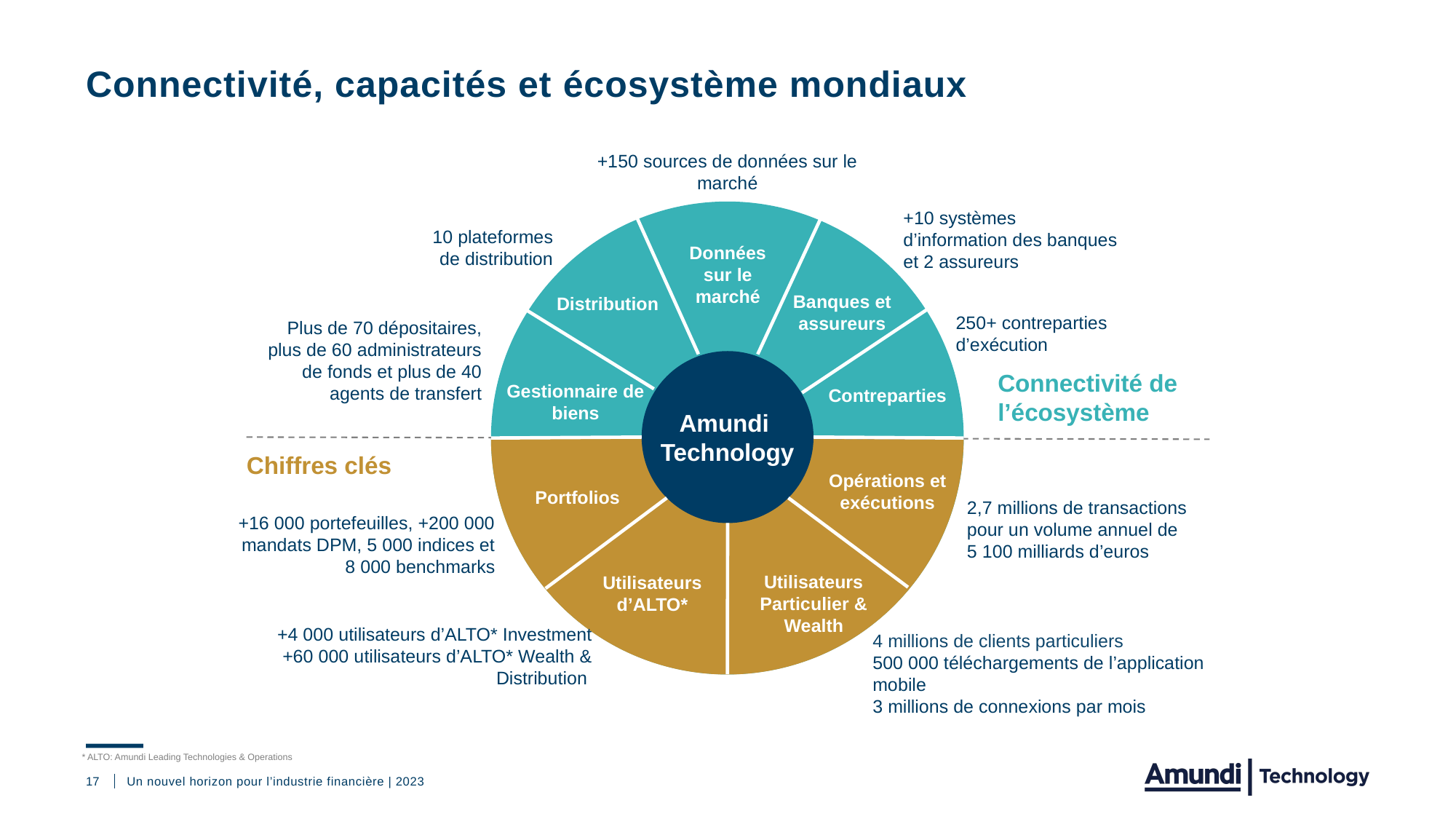

# Connectivité, capacités et écosystème mondiaux
+150 sources de données sur le marché

+10 systèmes d’information des banques et 2 assureurs
10 plateformes de distribution
Données sur le marché
Distribution
Banques et assureurs
250+ contreparties d’exécution
Plus de 70 dépositaires, plus de 60 administrateurs de fonds et plus de 40 agents de transfert
Amundi
Technology
Connectivité de l’écosystème
Gestionnaire de biens
Contreparties
Chiffres clés
Opérations et exécutions
Portfolios
2,7 millions de transactions pour un volume annuel de       5 100 milliards d’euros
+16 000 portefeuilles, +200 000 mandats DPM, 5 000 indices et 8 000 benchmarks
Utilisateurs d’ALTO*
Utilisateurs Particulier & Wealth
+4 000 utilisateurs d’ALTO* Investment
+60 000 utilisateurs d’ALTO* Wealth & Distribution
4 millions de clients particuliers
500 000 téléchargements de l’application mobile
3 millions de connexions par mois

ALTO* users
Retail, Wealth & Distribution users
* ALTO: Amundi Leading Technologies & Operations
17
Un nouvel horizon pour l’industrie financière | 2023